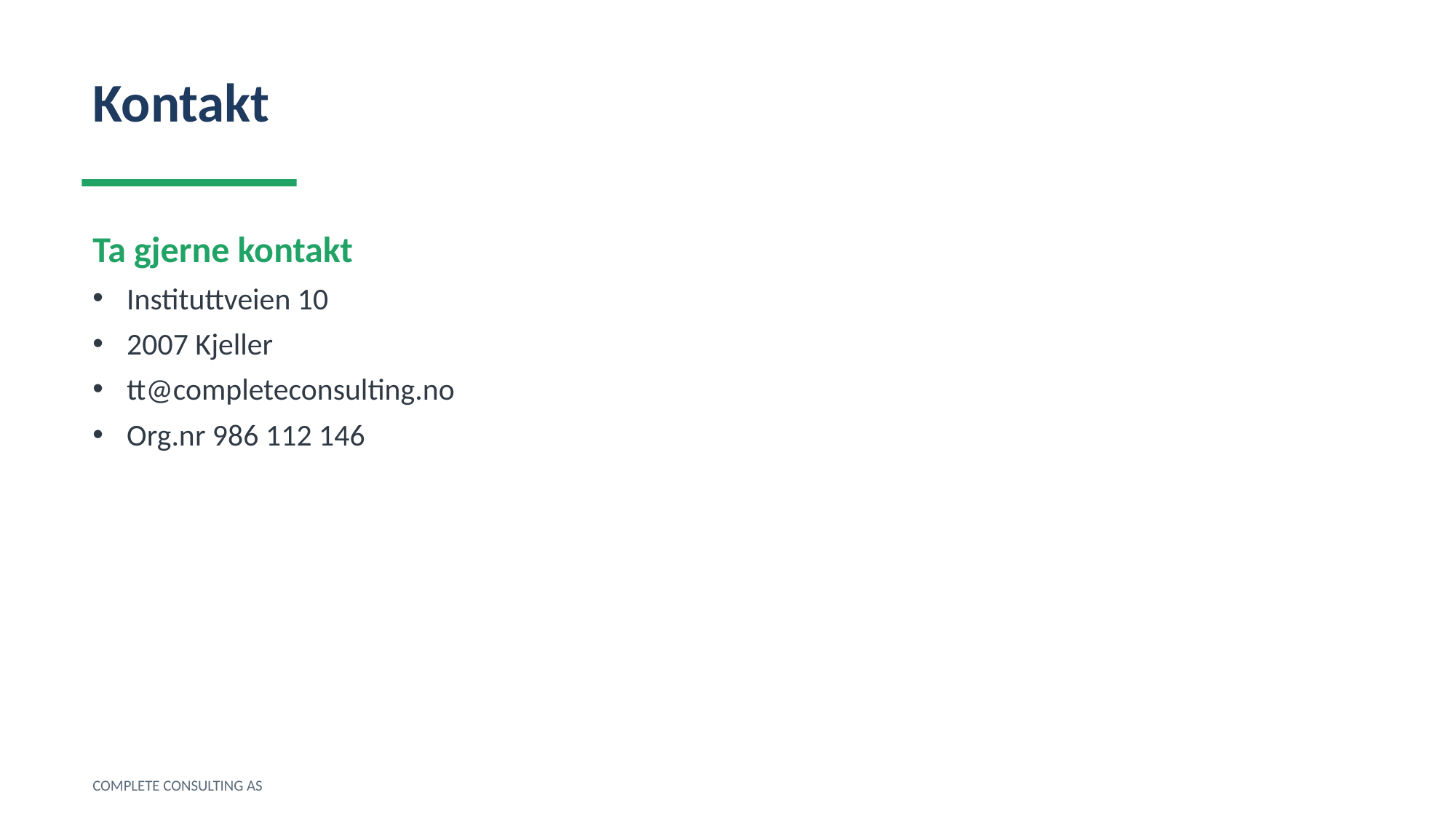

Kontakt

Ta gjerne kontakt
Instituttveien 10
2007 Kjeller
tt@completeconsulting.no
Org.nr 986 112 146
COMPLETE CONSULTING AS